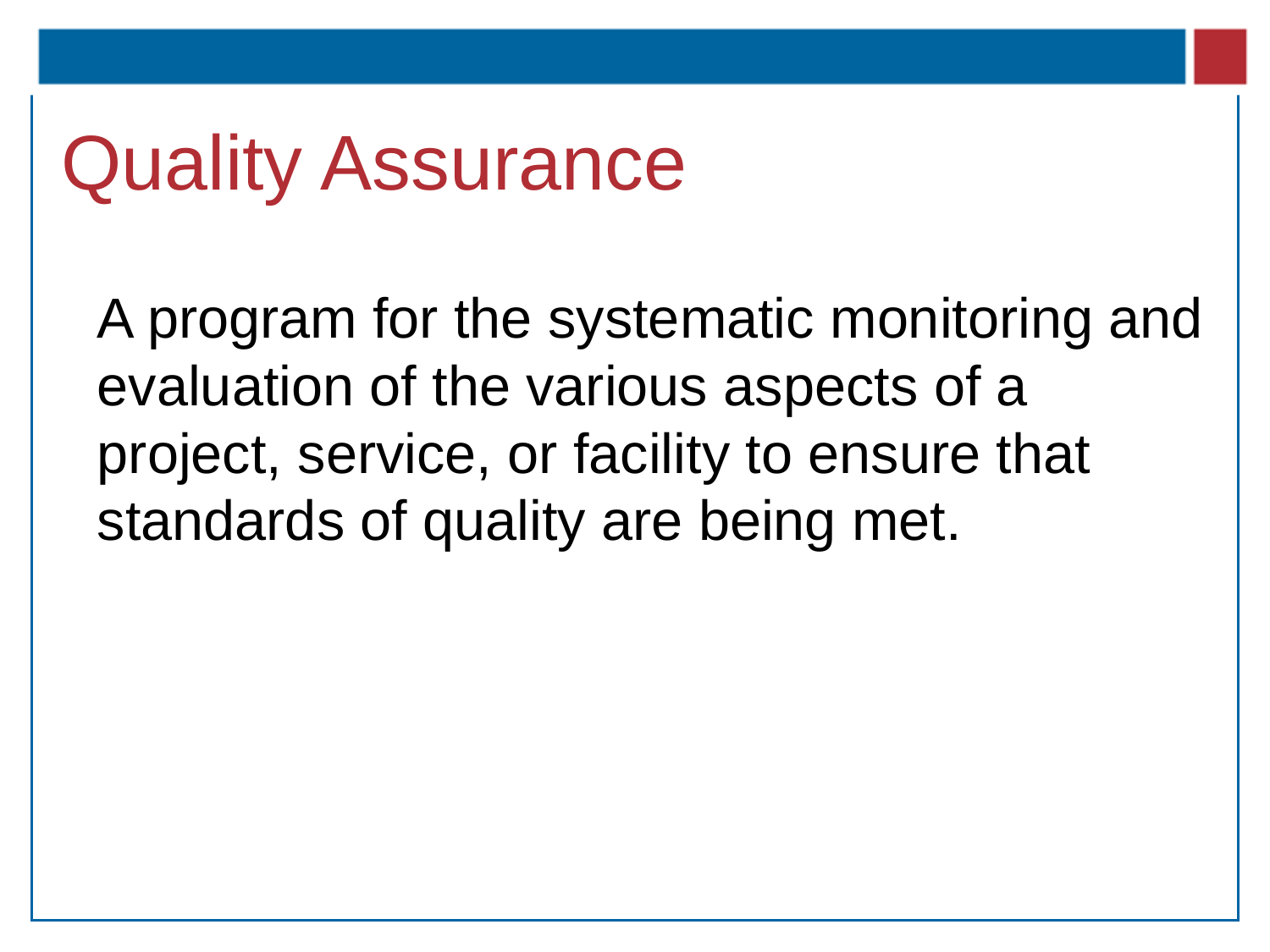

# Quality Assurance
A program for the systematic monitoring and evaluation of the various aspects of a project, service, or facility to ensure that standards of quality are being met.